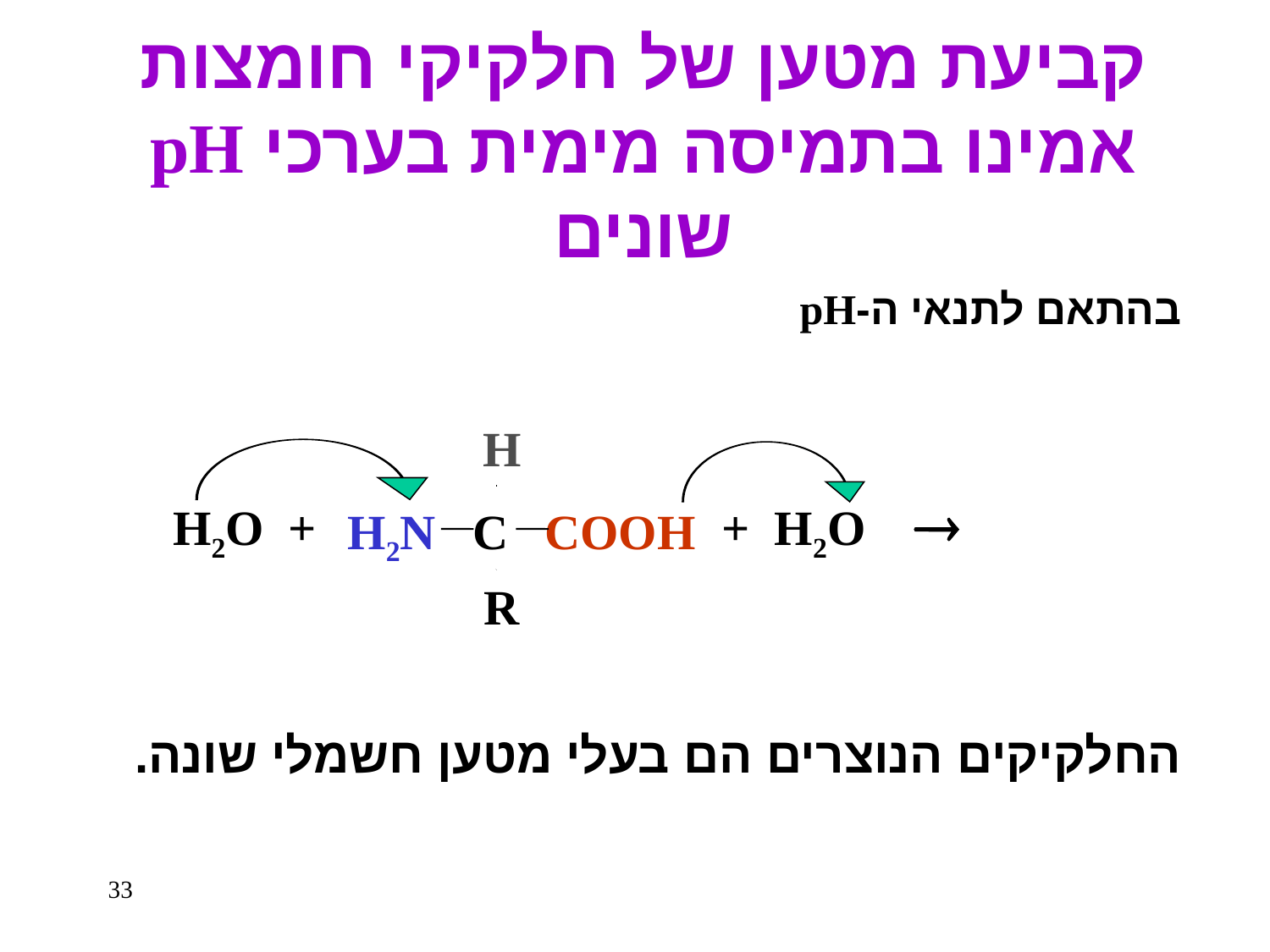

# קביעת מטען של חלקיקי חומצות אמינו בתמיסה מימית בערכי pH שונים
בהתאם לתנאי ה-pH

החלקיקים הנוצרים הם בעלי מטען חשמלי שונה.
H

H2N   C   COOH

R
H2O  +                                 +  H2O    →

33